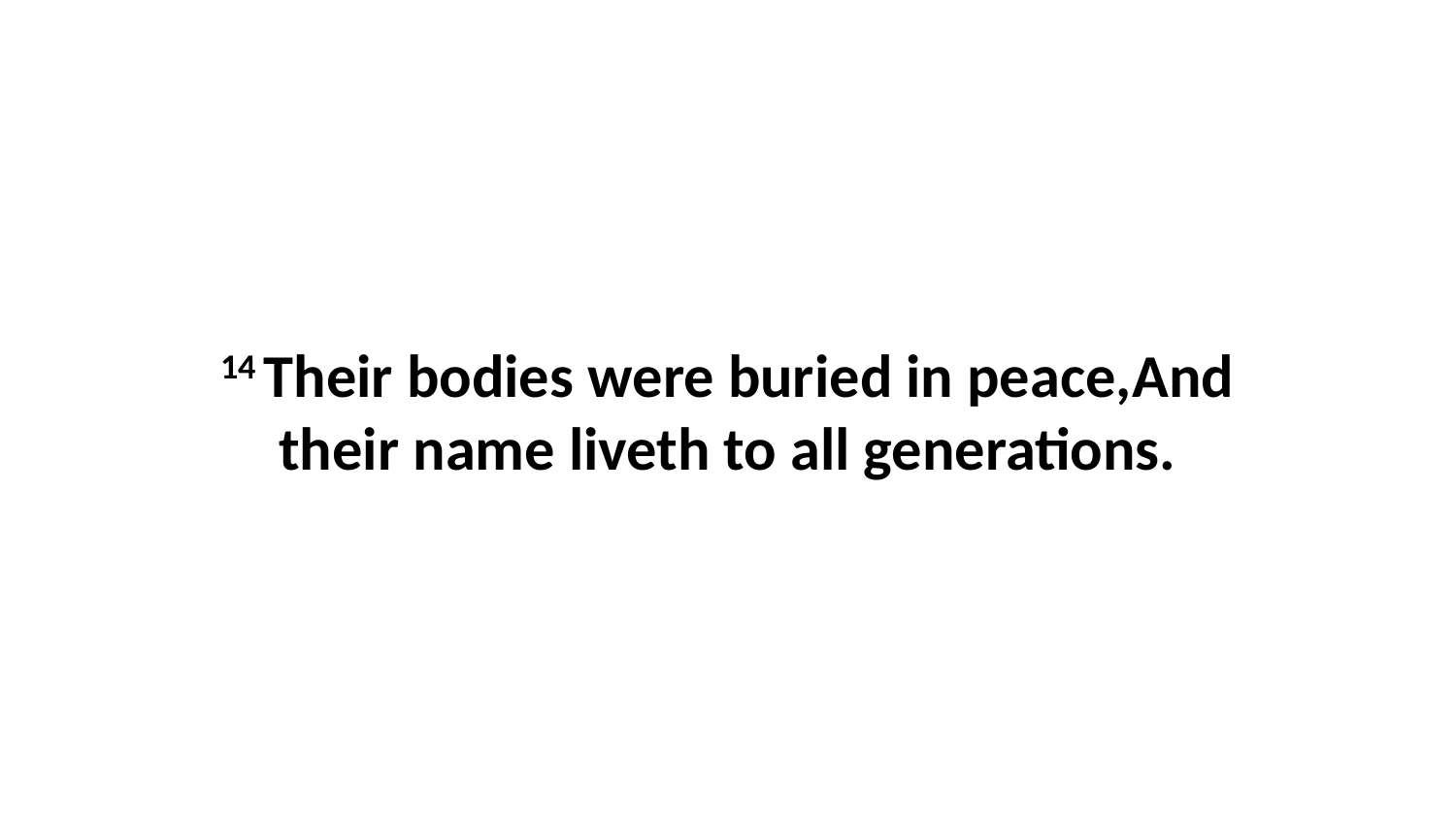

14 Their bodies were buried in peace,And their name liveth to all generations.